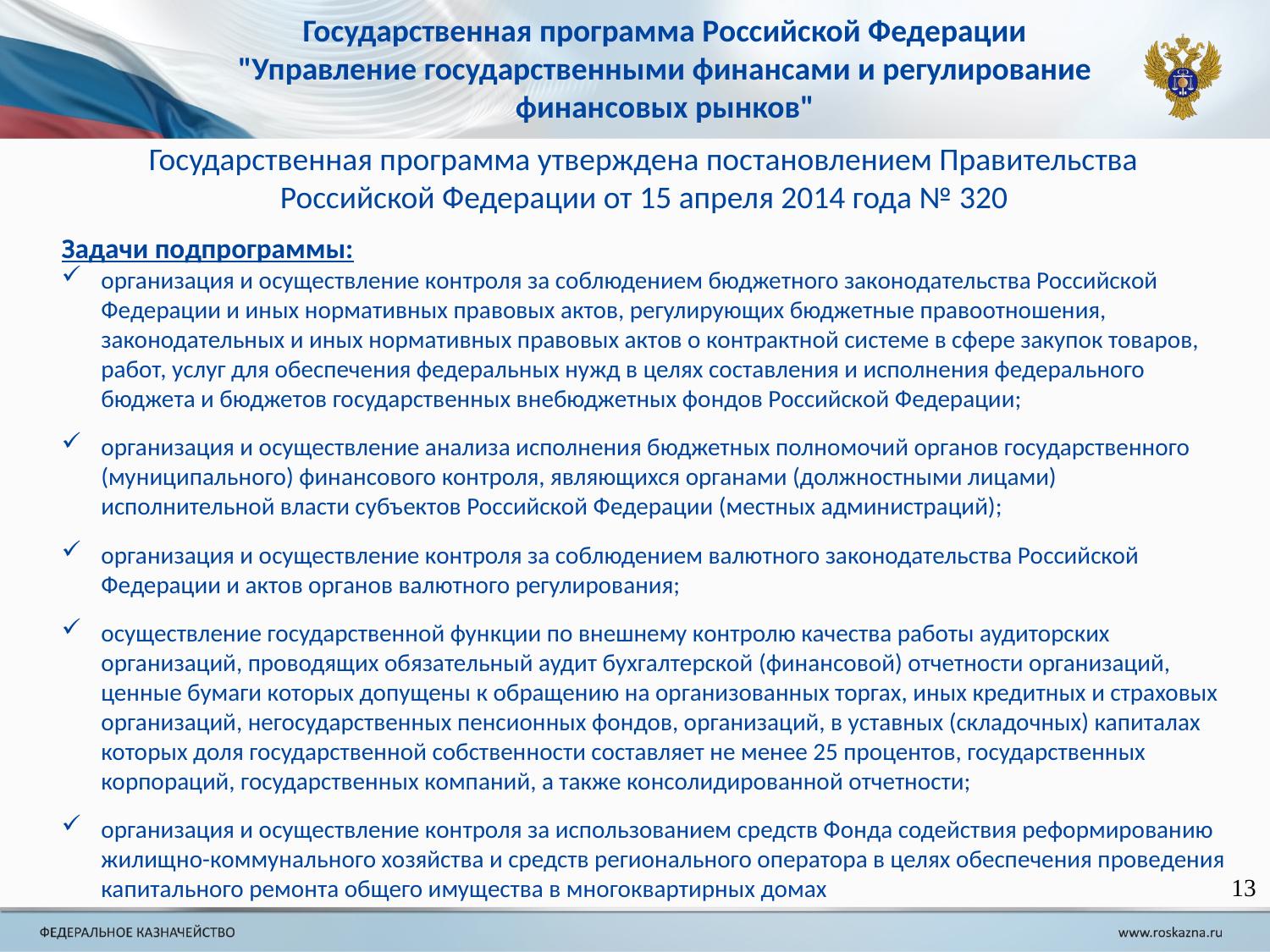

Государственная программа Российской Федерации "Управление государственными финансами и регулирование финансовых рынков"
Государственная программа утверждена постановлением Правительства Российской Федерации от 15 апреля 2014 года № 320
Задачи подпрограммы:
организация и осуществление контроля за соблюдением бюджетного законодательства Российской Федерации и иных нормативных правовых актов, регулирующих бюджетные правоотношения, законодательных и иных нормативных правовых актов о контрактной системе в сфере закупок товаров, работ, услуг для обеспечения федеральных нужд в целях составления и исполнения федерального бюджета и бюджетов государственных внебюджетных фондов Российской Федерации;

организация и осуществление анализа исполнения бюджетных полномочий органов государственного (муниципального) финансового контроля, являющихся органами (должностными лицами) исполнительной власти субъектов Российской Федерации (местных администраций);

организация и осуществление контроля за соблюдением валютного законодательства Российской Федерации и актов органов валютного регулирования;

осуществление государственной функции по внешнему контролю качества работы аудиторских организаций, проводящих обязательный аудит бухгалтерской (финансовой) отчетности организаций, ценные бумаги которых допущены к обращению на организованных торгах, иных кредитных и страховых организаций, негосударственных пенсионных фондов, организаций, в уставных (складочных) капиталах которых доля государственной собственности составляет не менее 25 процентов, государственных корпораций, государственных компаний, а также консолидированной отчетности;

организация и осуществление контроля за использованием средств Фонда содействия реформированию жилищно-коммунального хозяйства и средств регионального оператора в целях обеспечения проведения капитального ремонта общего имущества в многоквартирных домах
13